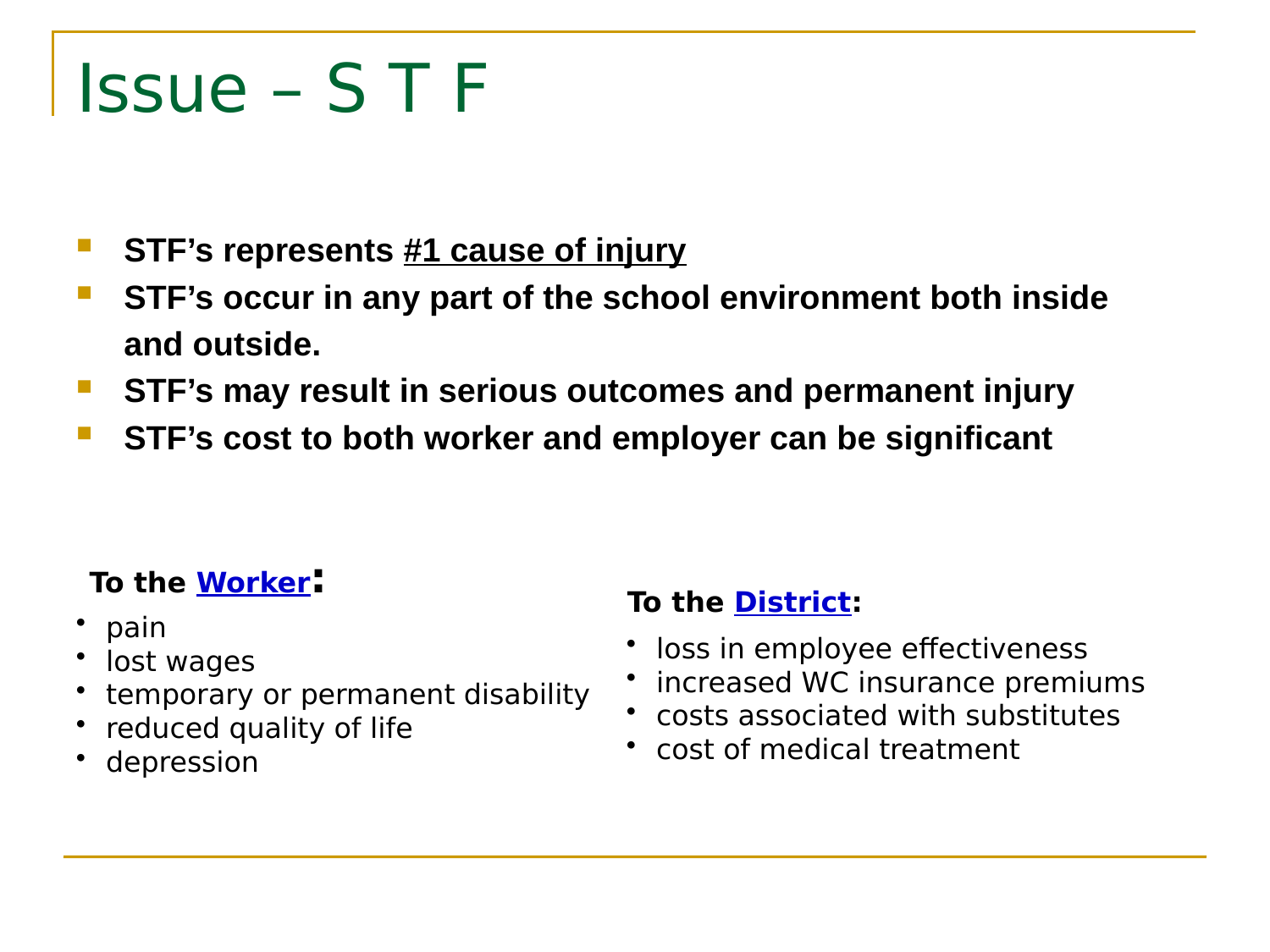

# Issue – S T F
STF’s represents #1 cause of injury
STF’s occur in any part of the school environment both inside
	and outside.
STF’s may result in serious outcomes and permanent injury
STF’s cost to both worker and employer can be significant

To the Worker:
To the District:
pain
lost wages
temporary or permanent disability
reduced quality of life
depression
loss in employee effectiveness
increased WC insurance premiums
costs associated with substitutes
cost of medical treatment